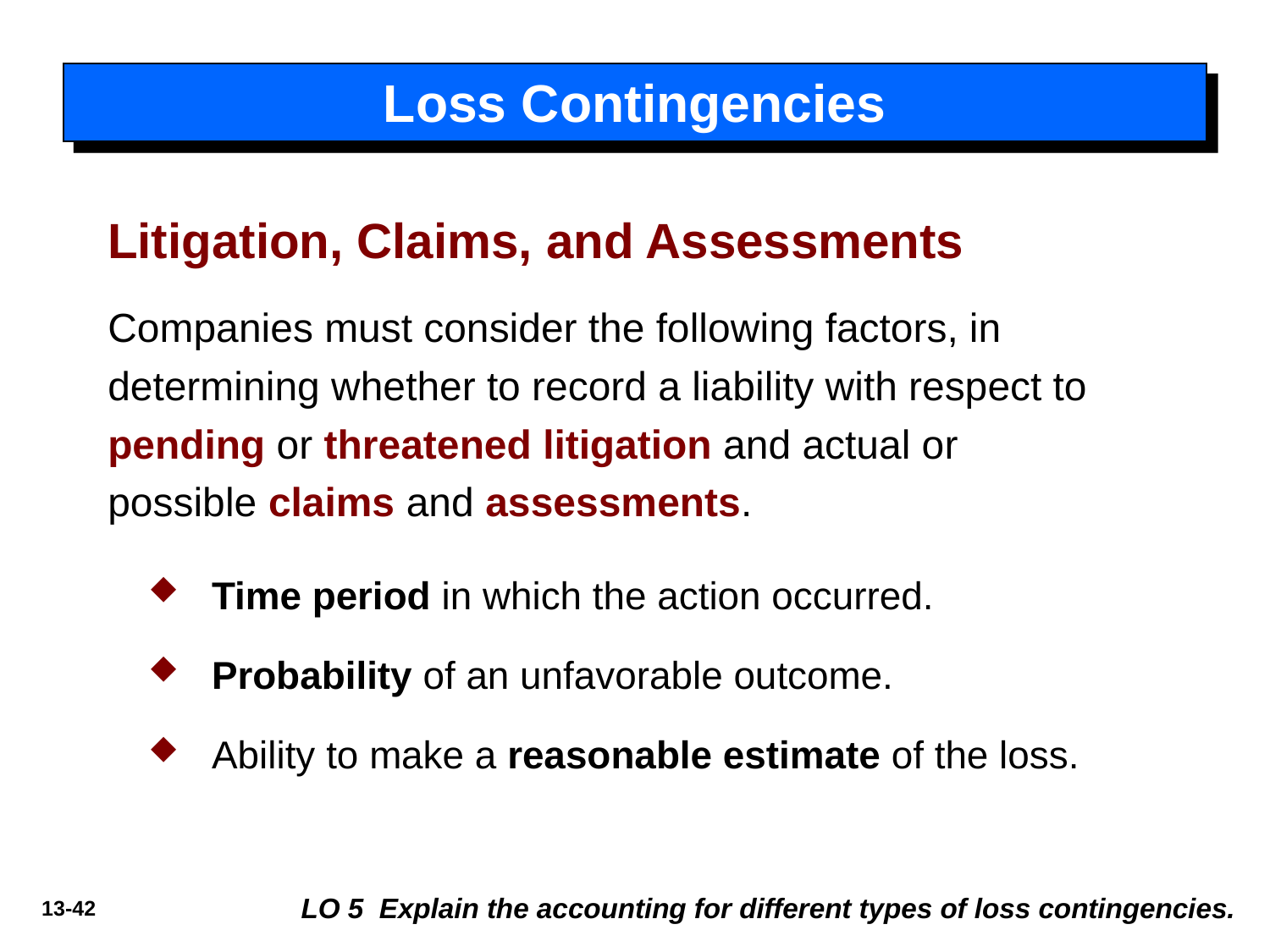

# Loss Contingencies
Litigation, Claims, and Assessments
Companies must consider the following factors, in determining whether to record a liability with respect to pending or threatened litigation and actual or possible claims and assessments.
Time period in which the action occurred.
Probability of an unfavorable outcome.
Ability to make a reasonable estimate of the loss.
LO 5  Explain the accounting for different types of loss contingencies.